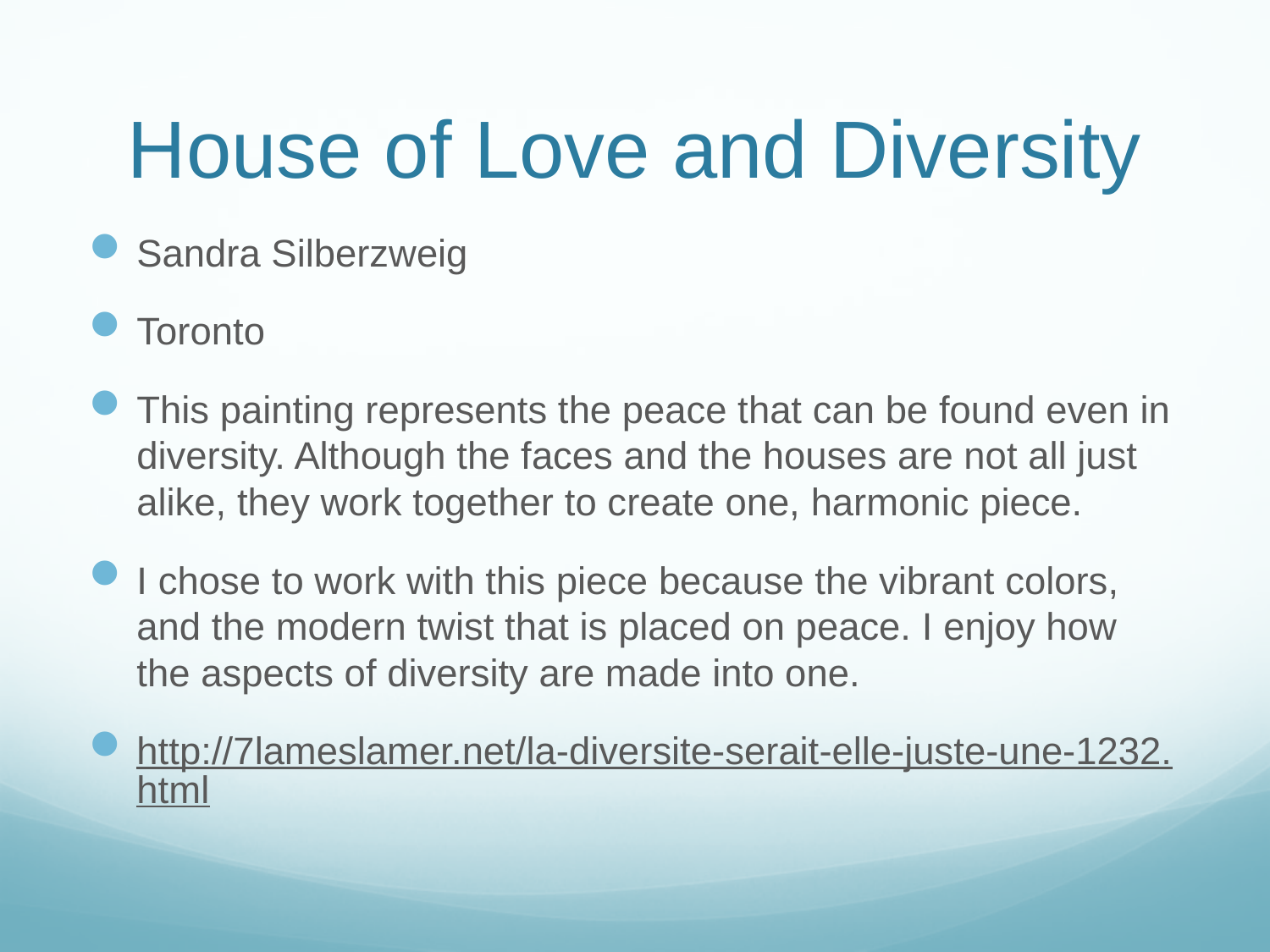

# House of Love and Diversity
Sandra Silberzweig
Toronto
This painting represents the peace that can be found even in diversity. Although the faces and the houses are not all just alike, they work together to create one, harmonic piece.
I chose to work with this piece because the vibrant colors, and the modern twist that is placed on peace. I enjoy how the aspects of diversity are made into one.
http://7lameslamer.net/la-diversite-serait-elle-juste-une-1232.html